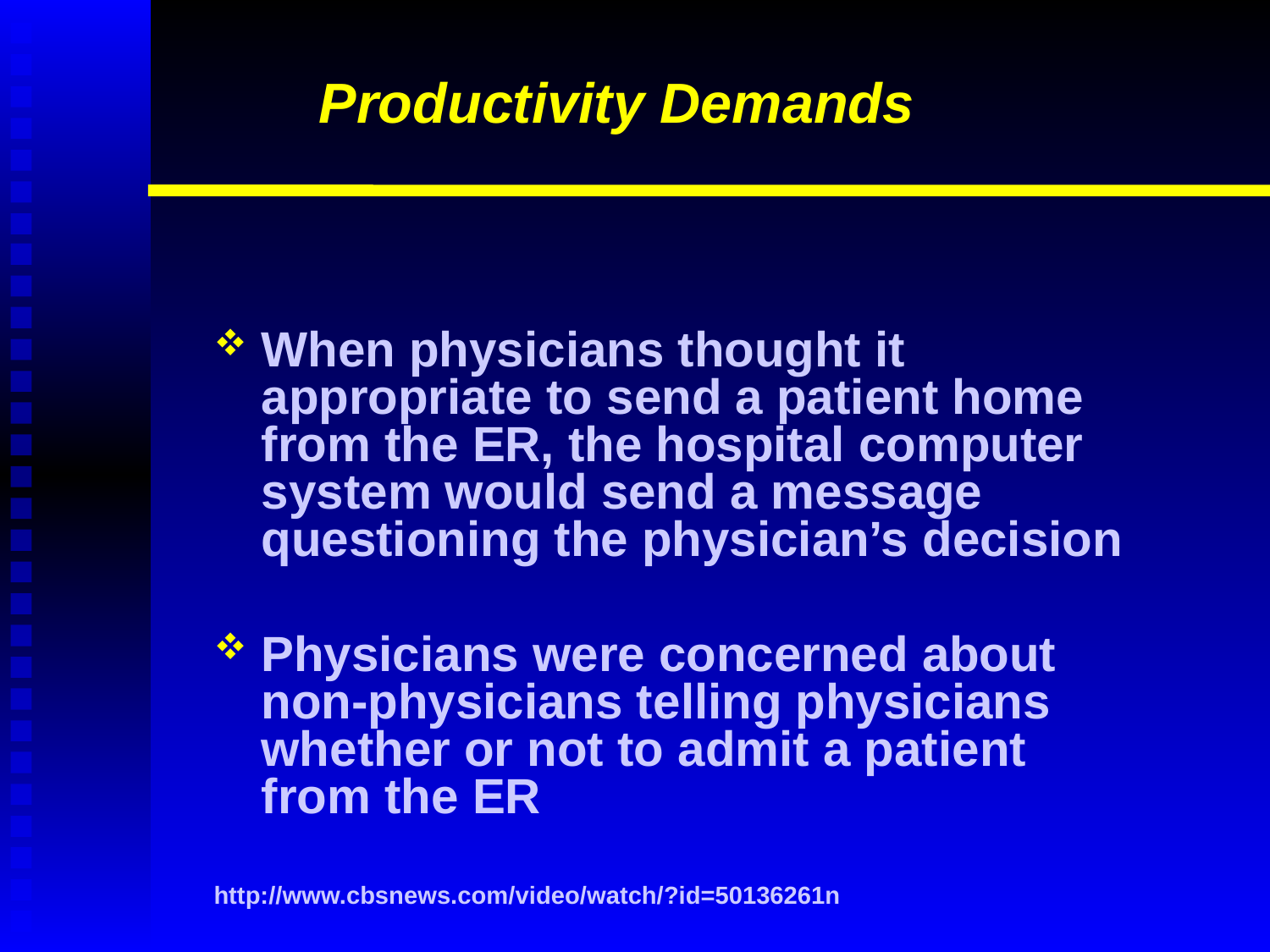

# Productivity Demands

When physicians thought it appropriate to send a patient home from the ER, the hospital computer system would send a message questioning the physician’s decision

Physicians were concerned about non-physicians telling physicians  whether or not to admit a patient from the ER

http://www.cbsnews.com/video/watch/?id=50136261n